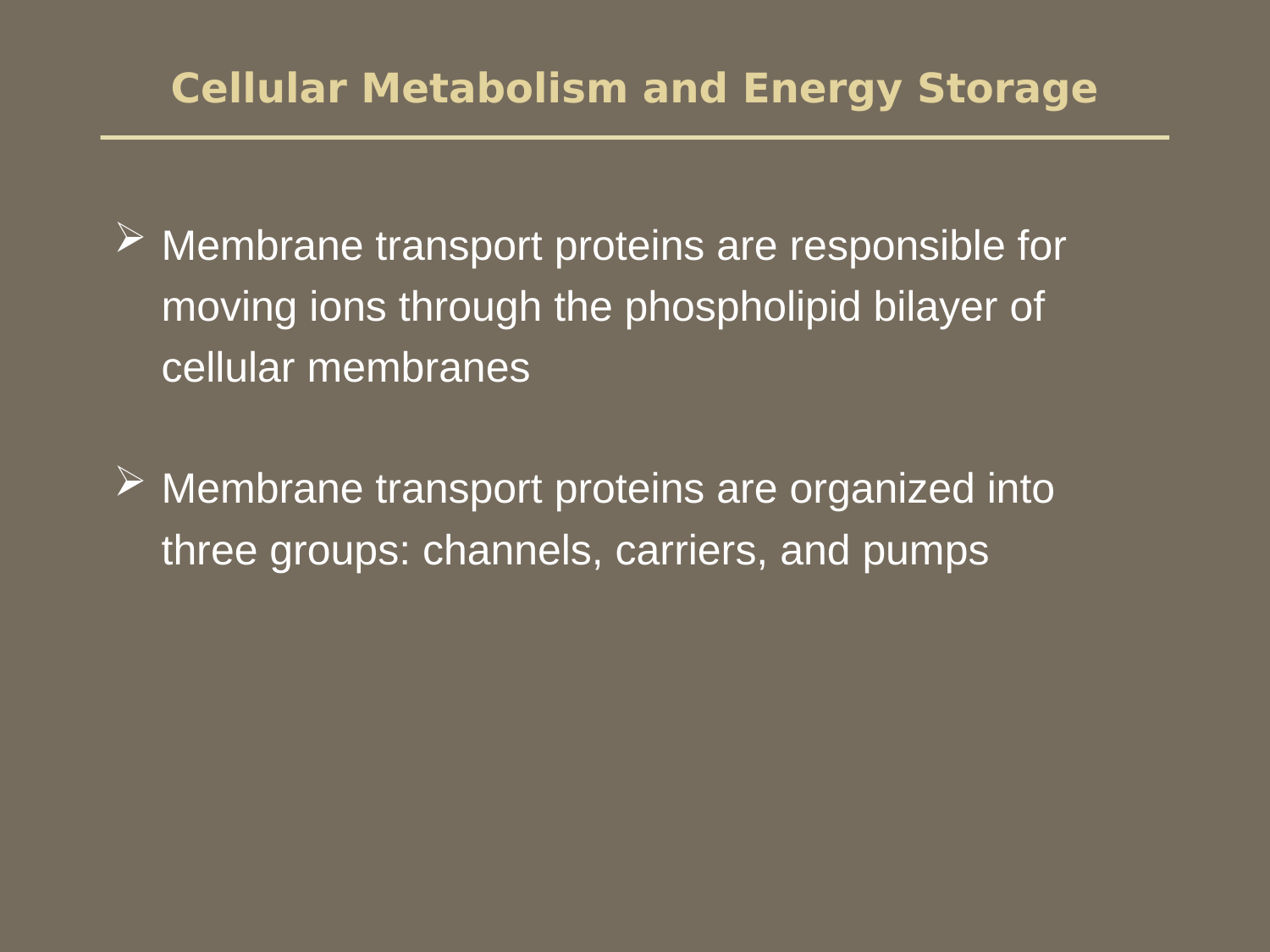

# Cellular Metabolism and Energy Storage

Membrane transport proteins are responsible for moving ions through the phospholipid bilayer of cellular membranes

Membrane transport proteins are organized into three groups: channels, carriers, and pumps